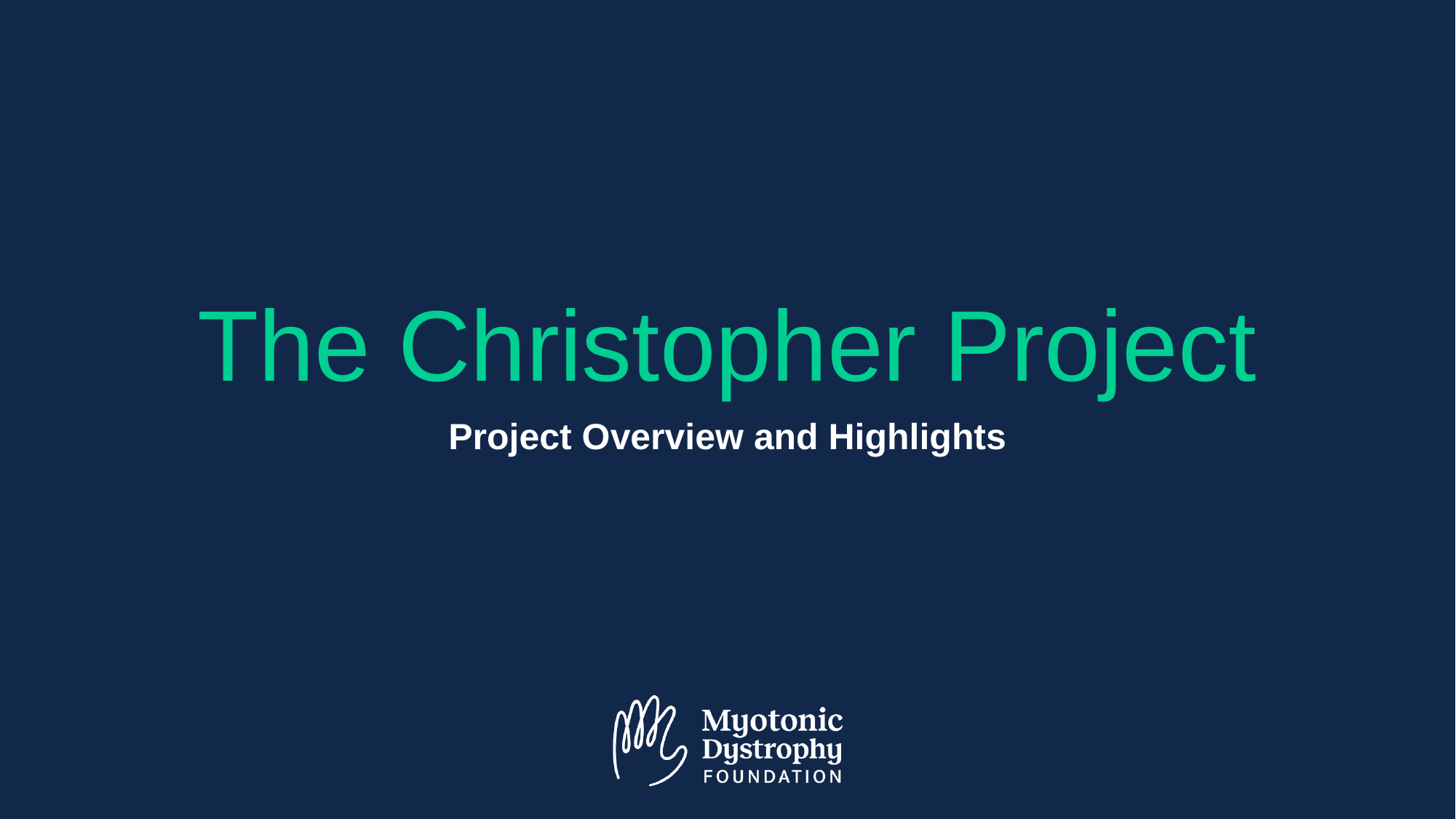

# The Christopher Project
Project Overview and Highlights